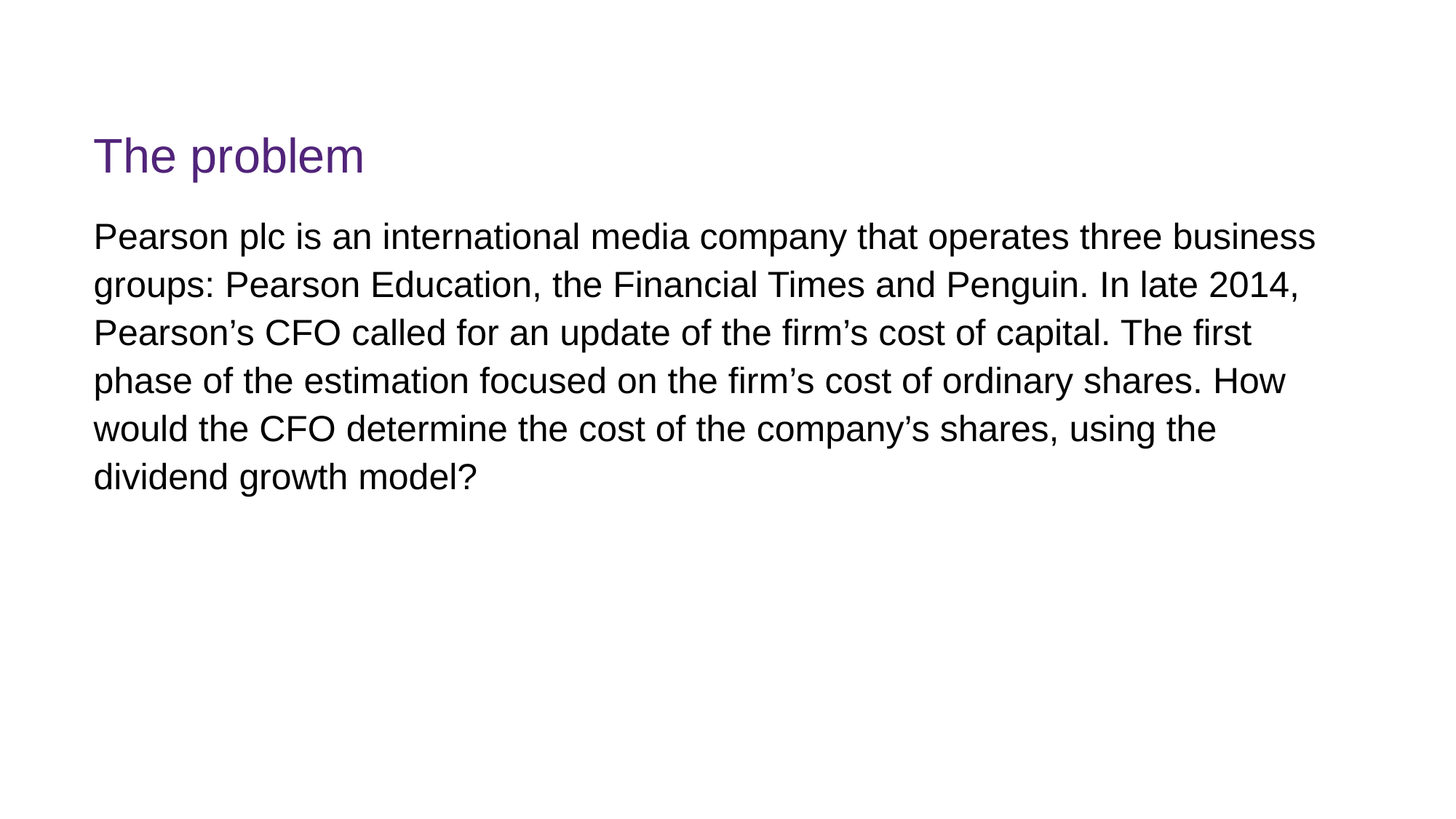

# The problem
Pearson plc is an international media company that operates three business groups: Pearson Education, the Financial Times and Penguin. In late 2014, Pearson’s CFO called for an update of the firm’s cost of capital. The first phase of the estimation focused on the firm’s cost of ordinary shares. How would the CFO determine the cost of the company’s shares, using the dividend growth model?
FINM7409